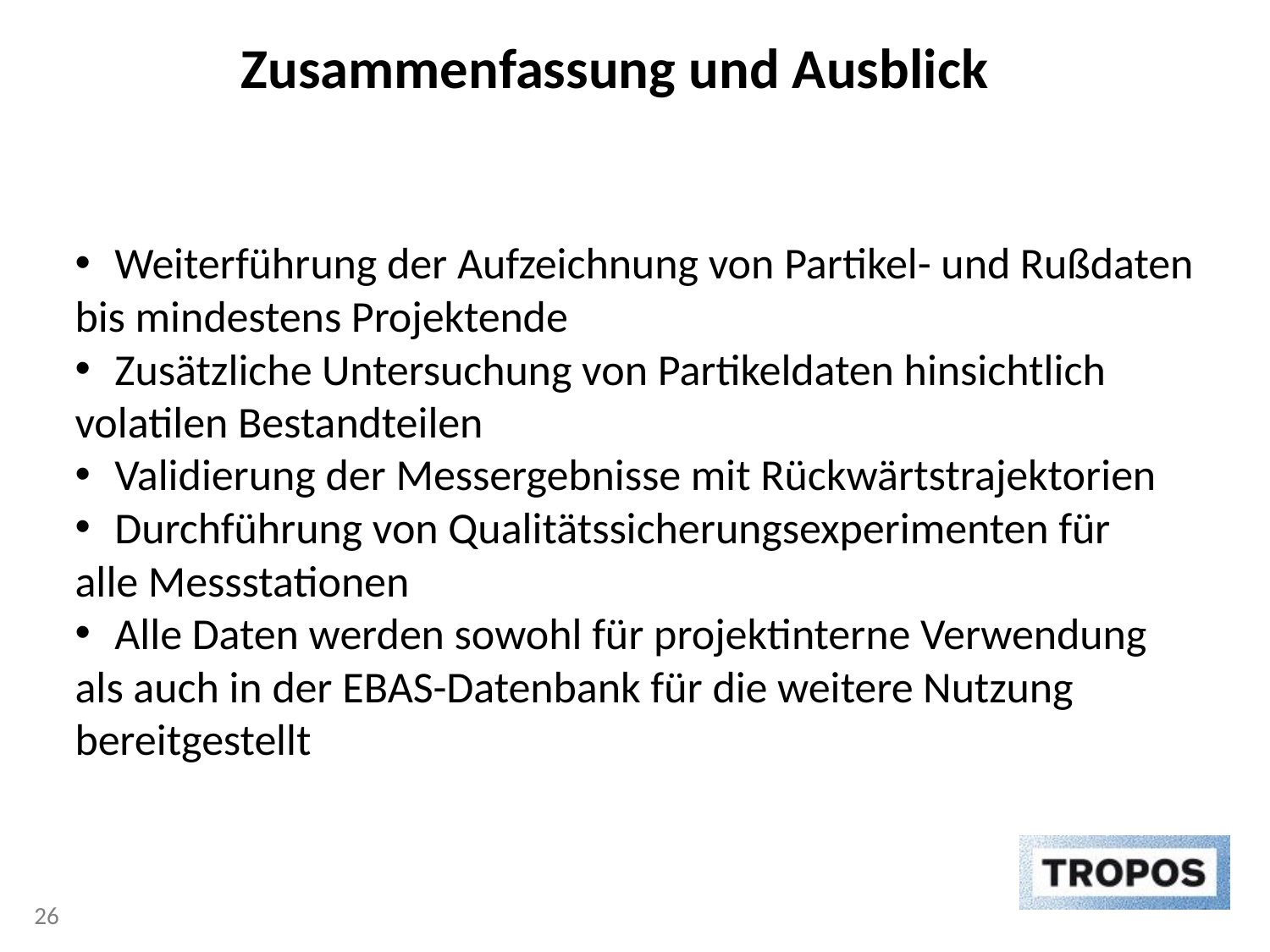

Zusammenfassung und Ausblick
Weiterführung der Aufzeichnung von Partikel- und Rußdaten
bis mindestens Projektende
Zusätzliche Untersuchung von Partikeldaten hinsichtlich
volatilen Bestandteilen
Validierung der Messergebnisse mit Rückwärtstrajektorien
Durchführung von Qualitätssicherungsexperimenten für
alle Messstationen
Alle Daten werden sowohl für projektinterne Verwendung
als auch in der EBAS-Datenbank für die weitere Nutzung
bereitgestellt